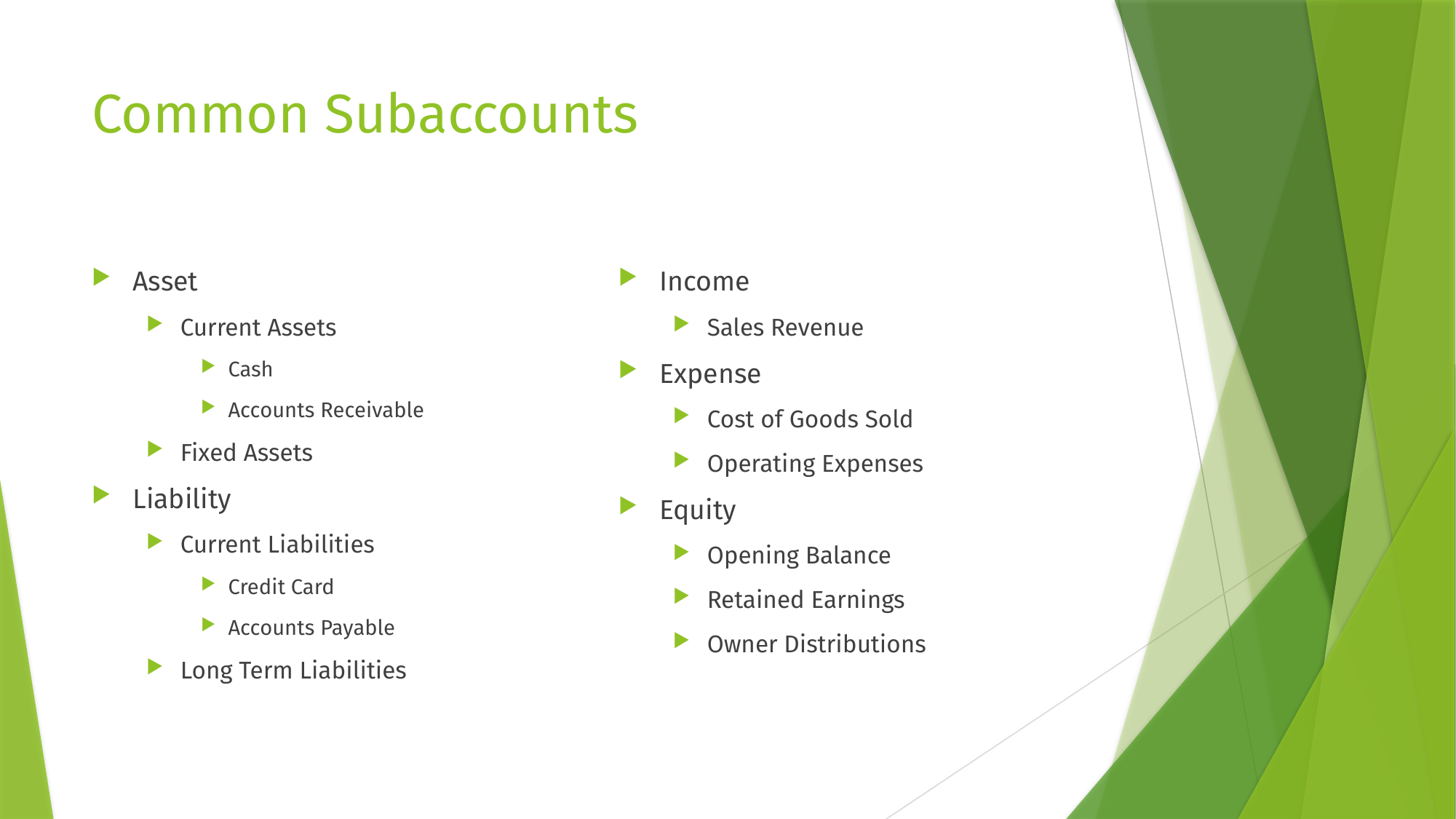

# Common Subaccounts
Asset
Current Assets
Cash
Accounts Receivable
Fixed Assets
Liability
Current Liabilities
Credit Card
Accounts Payable
Long Term Liabilities

Income
Sales Revenue
Expense
Cost of Goods Sold
Operating Expenses
Equity
Opening Balance
Retained Earnings
Owner Distributions